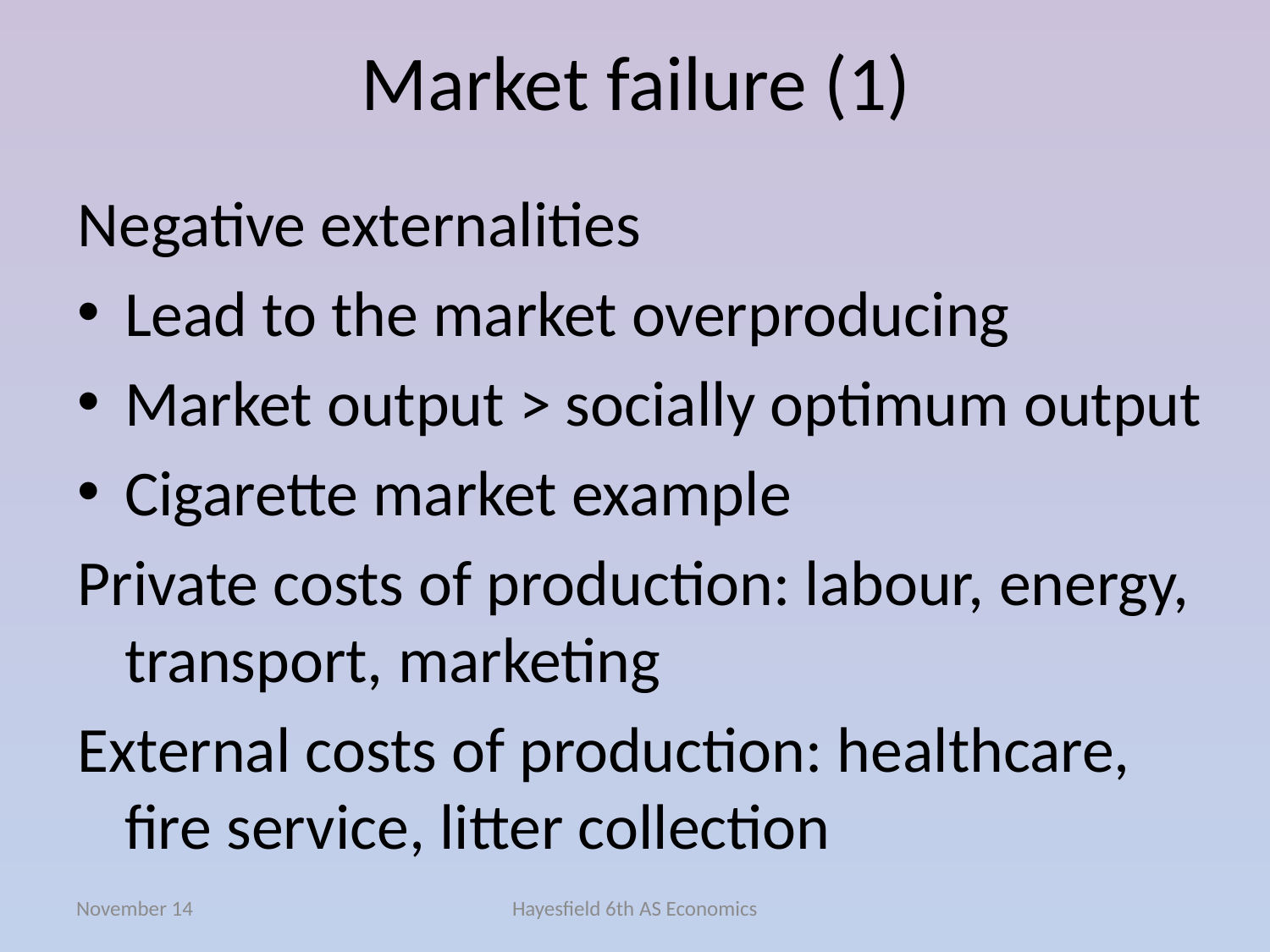

# Market failure (1)
Negative externalities
Lead to the market overproducing
Market output > socially optimum output
Cigarette market example
Private costs of production: labour, energy, transport, marketing
External costs of production: healthcare, fire service, litter collection
November 14
Hayesfield 6th AS Economics